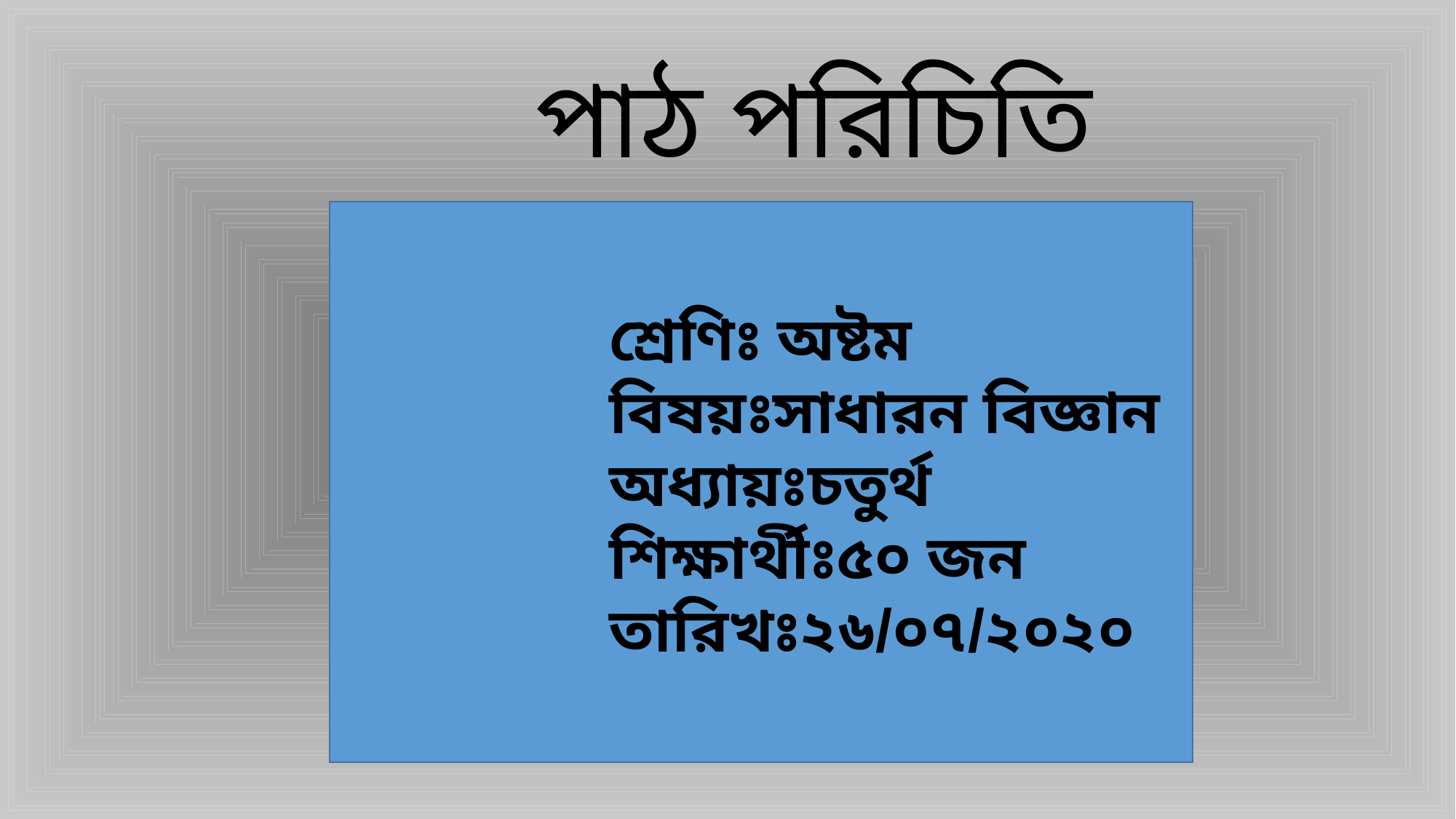

# পাঠ পরিচিতি
                 শ্রেণিঃ অষ্টম
                 বিষয়ঃসাধারন বিজ্ঞান
                 অধ্যায়ঃচতুর্থ
                 শিক্ষার্থীঃ৫০ জন
                 তারিখঃ২৬/০৭/২০২০